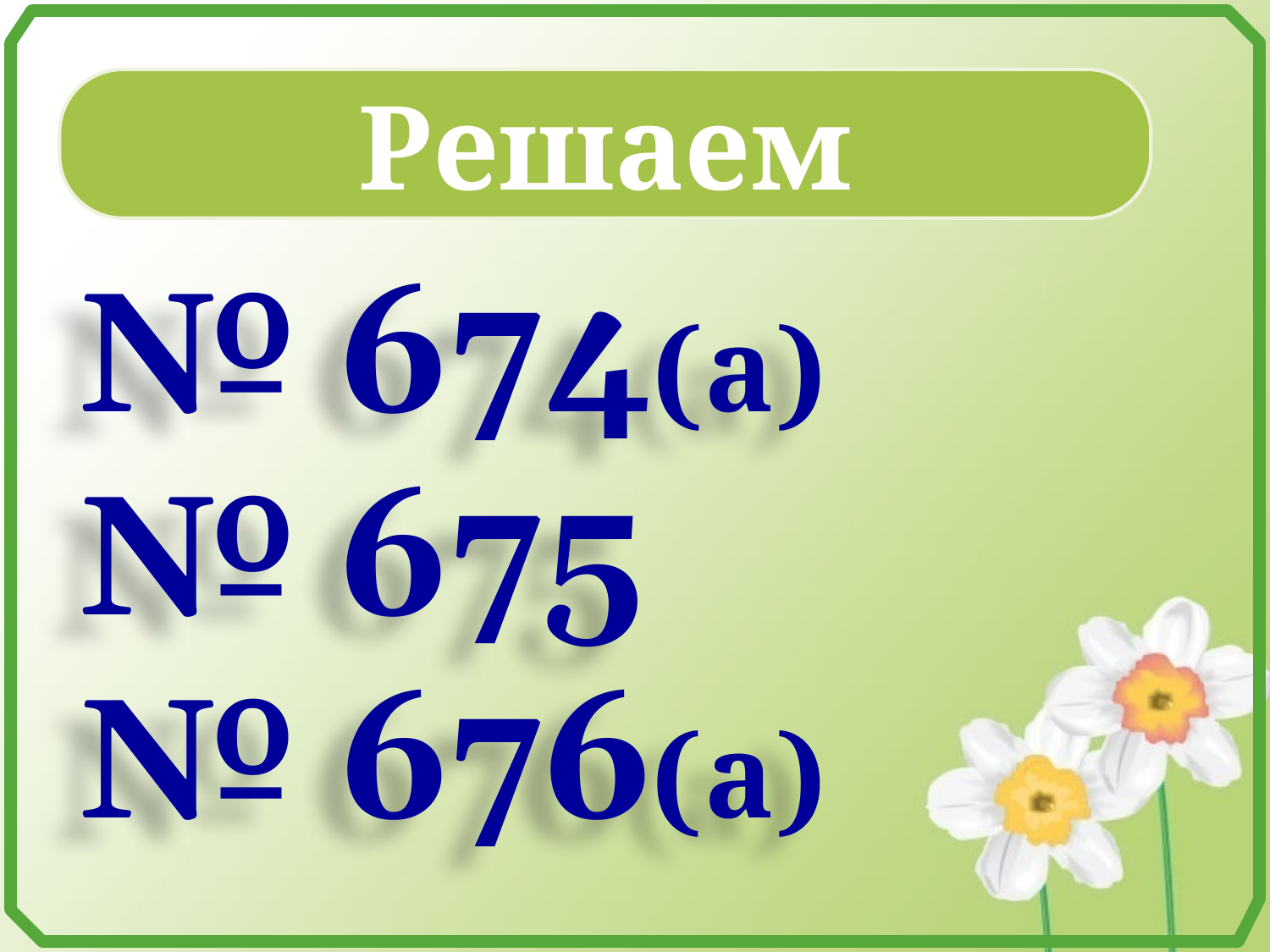

Решаем
№ 674(а)
№ 675
№ 676(а)